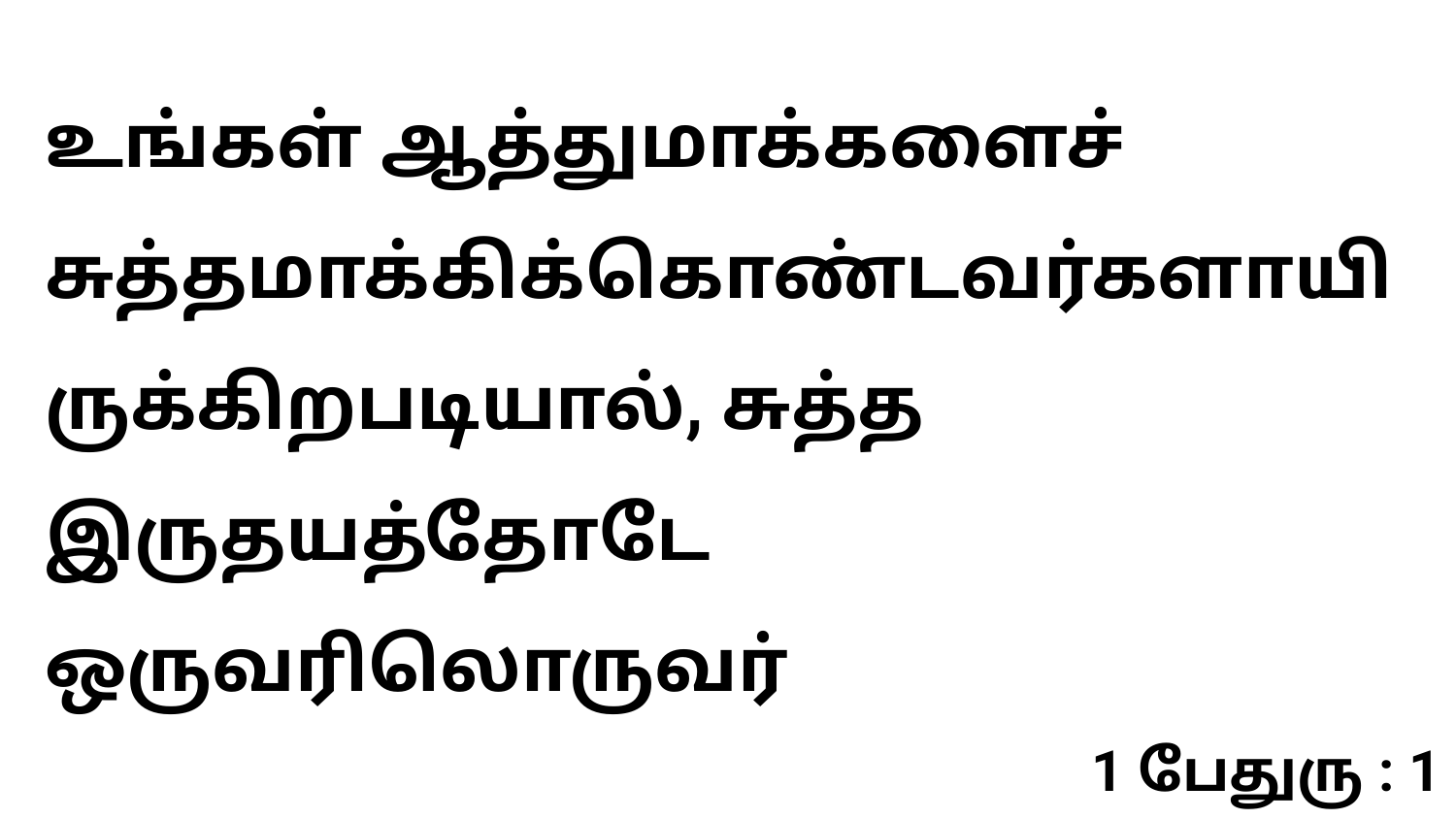

உங்கள் ஆத்துமாக்களைச் சுத்தமாக்கிக்கொண்டவர்களாயிருக்கிறபடியால், சுத்த இருதயத்தோடே ஒருவரிலொருவர்
1 பேதுரு : 1